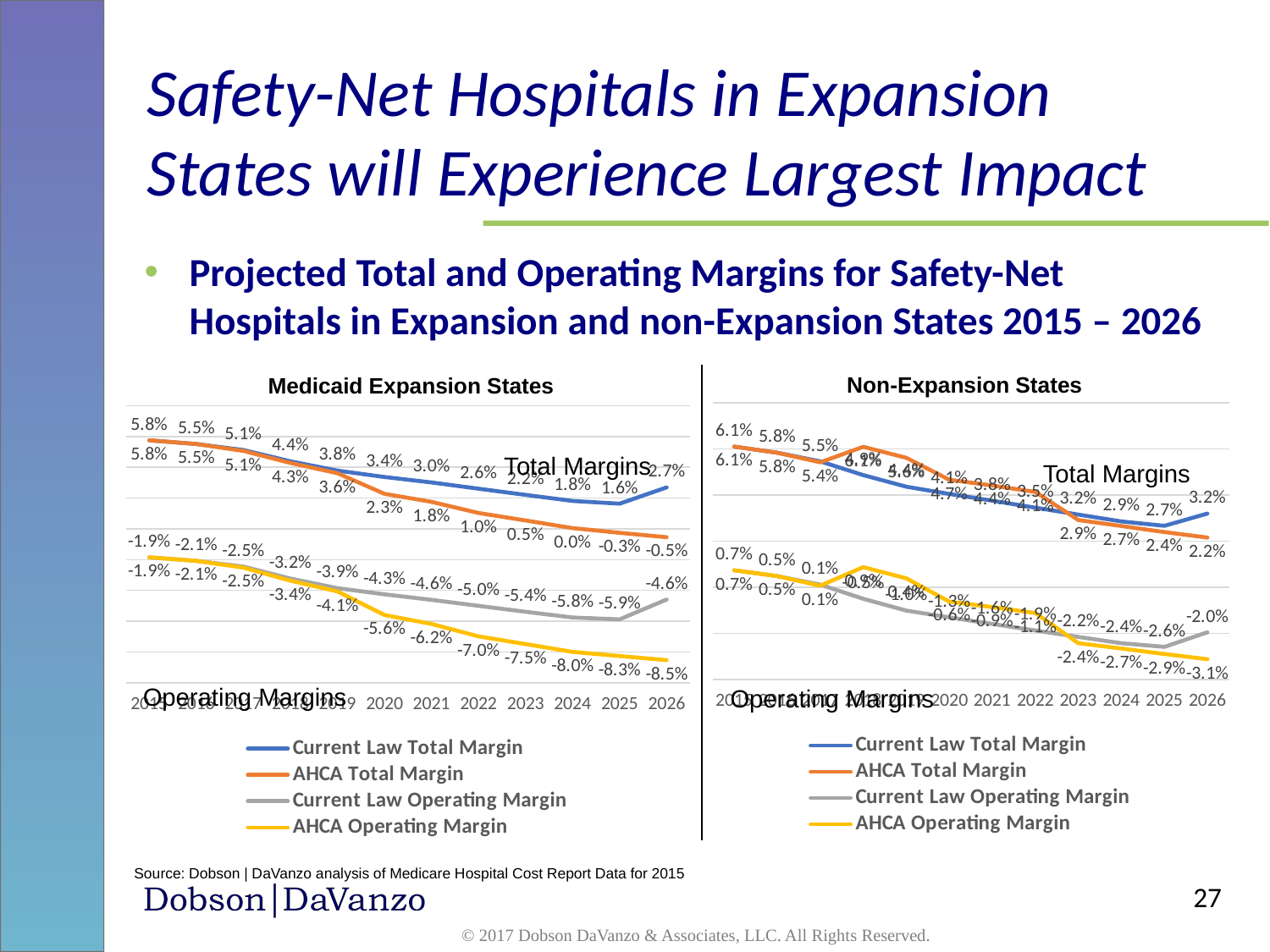

# Safety-Net Hospitals in Expansion States will Experience Largest Impact
Projected Total and Operating Margins for Safety-Net Hospitals in Expansion and non-Expansion States 2015 – 2026

Non-Expansion States
Medicaid Expansion States

### Chart

| Category | Current Law Total Margin | AHCA Total Margin | Current Law Operating Margin | AHCA Operating Margin |
|---|---|---|---|---|
| 2015 | 0.06106950814444864 | 0.06106950814444864 | 0.007426623509585009 | 0.007426623509585009 |
| 2016 | 0.05843202568765336 | 0.05843202568765336 | 0.004877366961707805 | 0.004877366961707805 |
| 2017 | 0.05467332758187758 | 0.05426727360775022 | 0.0011854352843199774 | 0.0007074728442561174 |
| 2018 | 0.04871685390136291 | 0.06098443846433353 | -0.004965576198356794 | 0.008756702073831968 |
| 2019 | 0.04367310104411332 | 0.056229724028391694 | -0.010081547120659687 | 0.003936705131281368 |
| 2020 | 0.0405471150452638 | 0.046706537915350954 | -0.013036268249299125 | -0.006193860175398952 |
| 2021 | 0.037606570573183375 | 0.044203871825341266 | -0.01588701775294704 | -0.008557198149082014 |
| 2022 | 0.034576759912647845 | 0.04140064656305356 | -0.018726935044553167 | -0.011148912926078974 |
| 2023 | 0.03157918360859991 | 0.029207783932822362 | -0.021524192478158486 | -0.024239945051248952 |
| 2024 | 0.028616880974389632 | 0.026618586395227087 | -0.02427551970216549 | -0.026571541872034553 |
| 2025 | 0.02670961410323203 | 0.023984344110916815 | -0.025841033739444654 | -0.028946975727379674 |
| 2026 | 0.03201465527915907 | 0.02160998920795216 | -0.019526865275485222 | -0.031201449565390494 |

### Chart

| Category | Current Law Total Margin | AHCA Total Margin | Current Law Operating Margin | AHCA Operating Margin |
|---|---|---|---|---|
| 2015 | 0.057517507980375714 | 0.057517507980375714 | -0.018535376215499392 | -0.018535376215499392 |
| 2016 | 0.055097119713202324 | 0.055097119713202324 | -0.020800874385858616 | -0.020800874385858616 |
| 2017 | 0.051202811351886035 | 0.05063974693255233 | -0.024517139489502956 | -0.025232337974921824 |
| 2018 | 0.04386451140409103 | 0.04279267231489093 | -0.03230713927472405 | -0.03366643294217218 |
| 2019 | 0.037829573885626855 | 0.03614706347107098 | -0.03855485613096145 | -0.04068499848944151 |
| 2020 | 0.033674651990642054 | 0.022723916660991494 | -0.04258666895037945 | -0.05602671985792387 |
| 2021 | 0.030127972047753287 | 0.017526961005196233 | -0.046155087056275954 | -0.06184222773580062 |
| 2022 | 0.026081683290830205 | 0.010286970307749459 | -0.05003926359637179 | -0.06990743369128306 |
| 2023 | 0.022040997073105698 | 0.005414289985320746 | -0.053908216984510225 | -0.0749219508587033 |
| 2024 | 0.01812757825013005 | 0.00047034208106370165 | -0.05762001492084955 | -0.08000941802791685 |
| 2025 | 0.016334942084586274 | -0.0025865342737383984 | -0.05884960866919107 | -0.08267677226160174 |
| 2026 | 0.026926160640413175 | -0.0054564760171547134 | -0.0459116445967267 | -0.08537879133947253 |
Total Margins
Total Margins
Operating Margins
Operating Margins
Source: Dobson | DaVanzo analysis of Medicare Hospital Cost Report Data for 2015
27
© 2017 Dobson DaVanzo & Associates, LLC. All Rights Reserved.